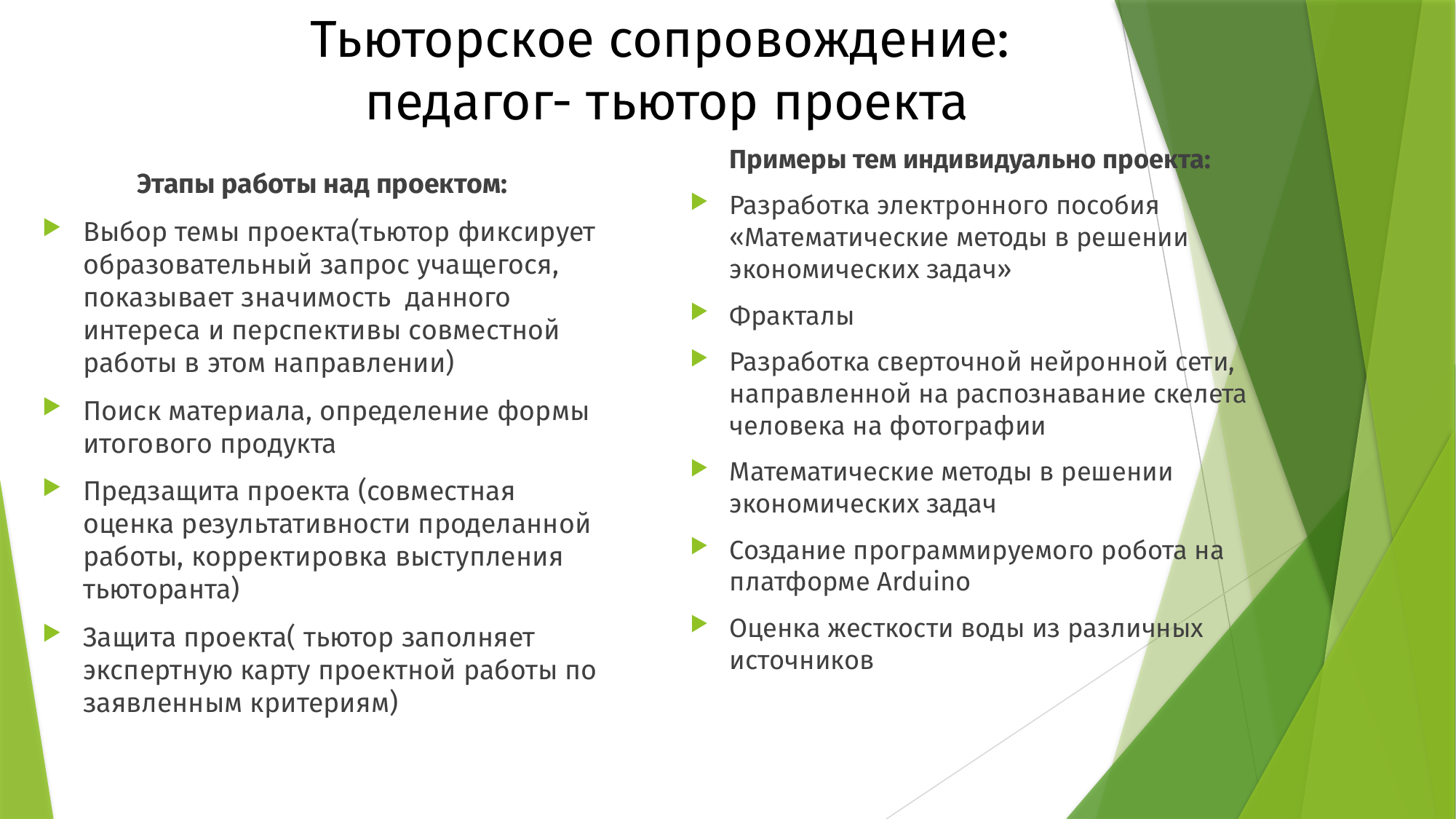

# Тьюторское сопровождение: педагог- тьютор проекта

Этапы работы над проектом:
Выбор темы проекта(тьютор фиксирует образовательный запрос учащегося, показывает значимость  данного интереса и перспективы совместной работы в этом направлении)
Поиск материала, определение формы итогового продукта
Предзащита проекта (совместная оценка результативности проделанной работы, корректировка выступления тьюторанта)
Защита проекта( тьютор заполняет экспертную карту проектной работы по заявленным критериям)
Примеры тем индивидуально проекта:
Разработка электронного пособия  «Математические методы в решении экономических задач»
Фракталы
Разработка сверточной нейронной сети, направленной на распознавание скелета человека на фотографии
Математические методы в решении экономических задач
Создание программируемого робота на платформе Arduino
Оценка жесткости воды из различных источников